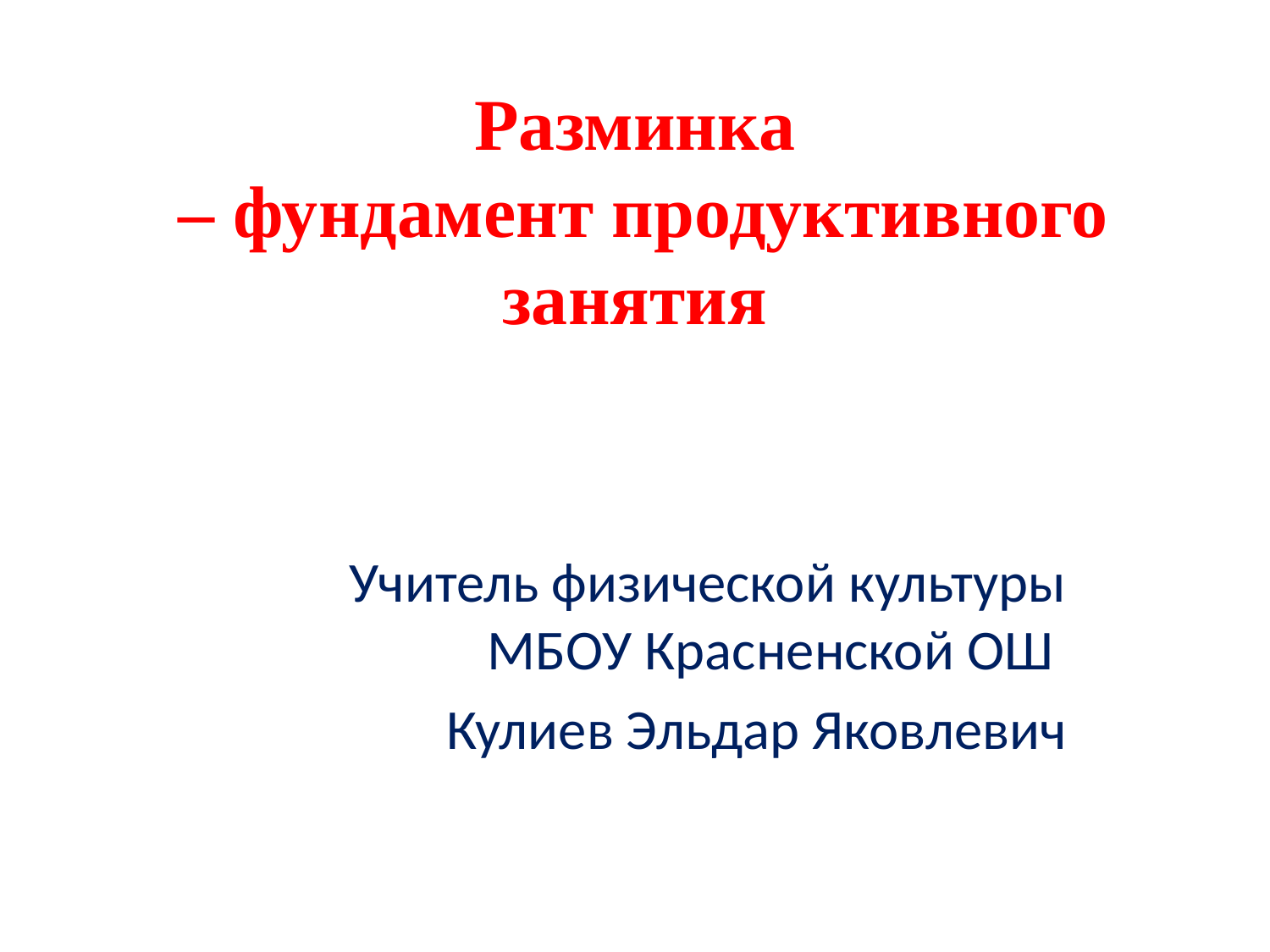

# Разминка – фундамент продуктивного занятия
Учитель физической культуры МБОУ Красненской ОШ
Кулиев Эльдар Яковлевич